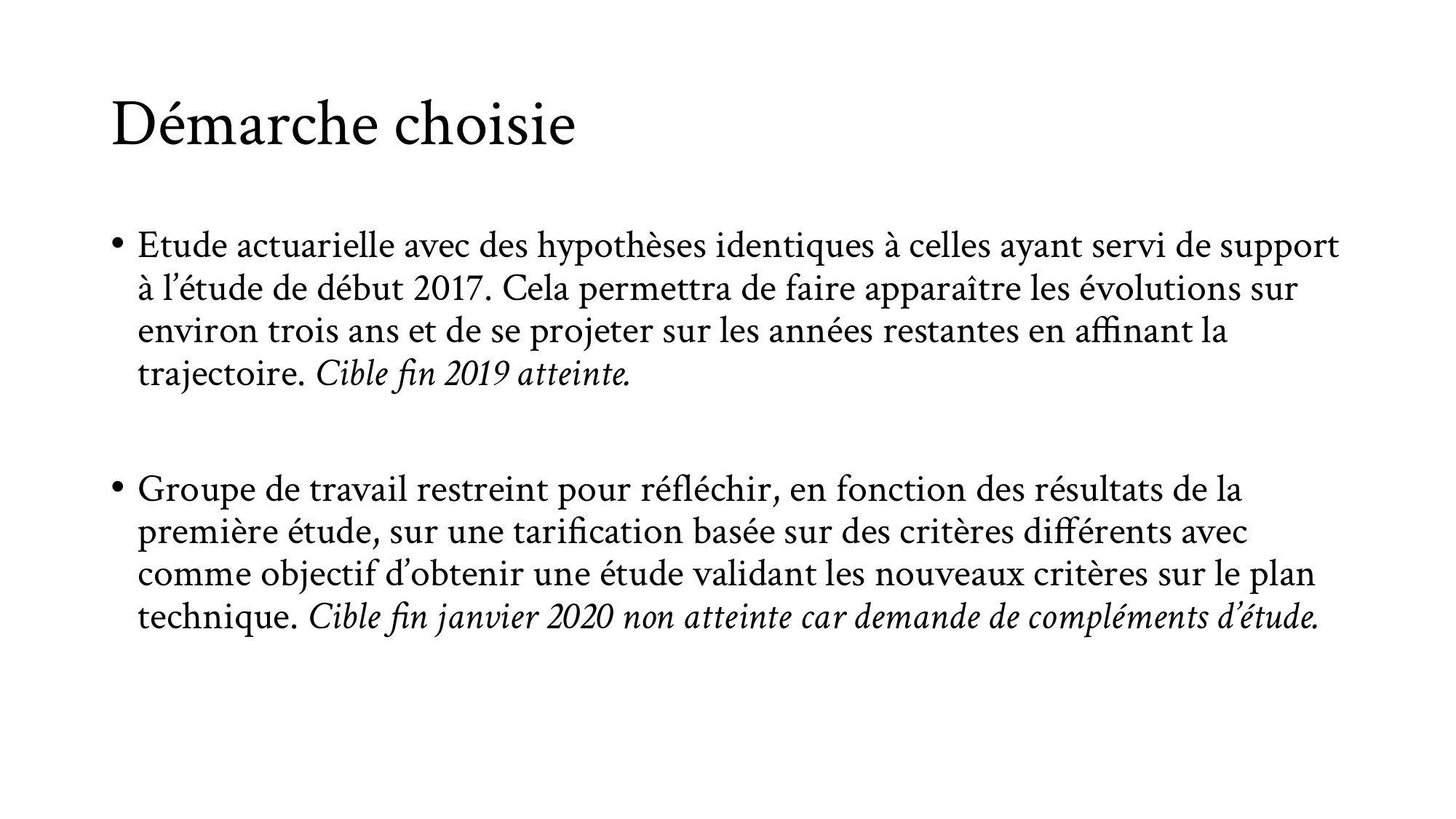

# Démarche choisie
Etude actuarielle avec des hypothèses identiques à celles ayant servi de support à l’étude de début 2017. Cela permettra de faire apparaître les évolutions sur environ trois ans et de se projeter sur les années restantes en affinant la trajectoire. Cible fin 2019 atteinte.

Groupe de travail restreint pour réfléchir, en fonction des résultats de la première étude, sur une tarification basée sur des critères différents avec comme objectif d’obtenir une étude validant les nouveaux critères sur le plan technique. Cible fin janvier 2020 non atteinte car demande de compléments d’étude.